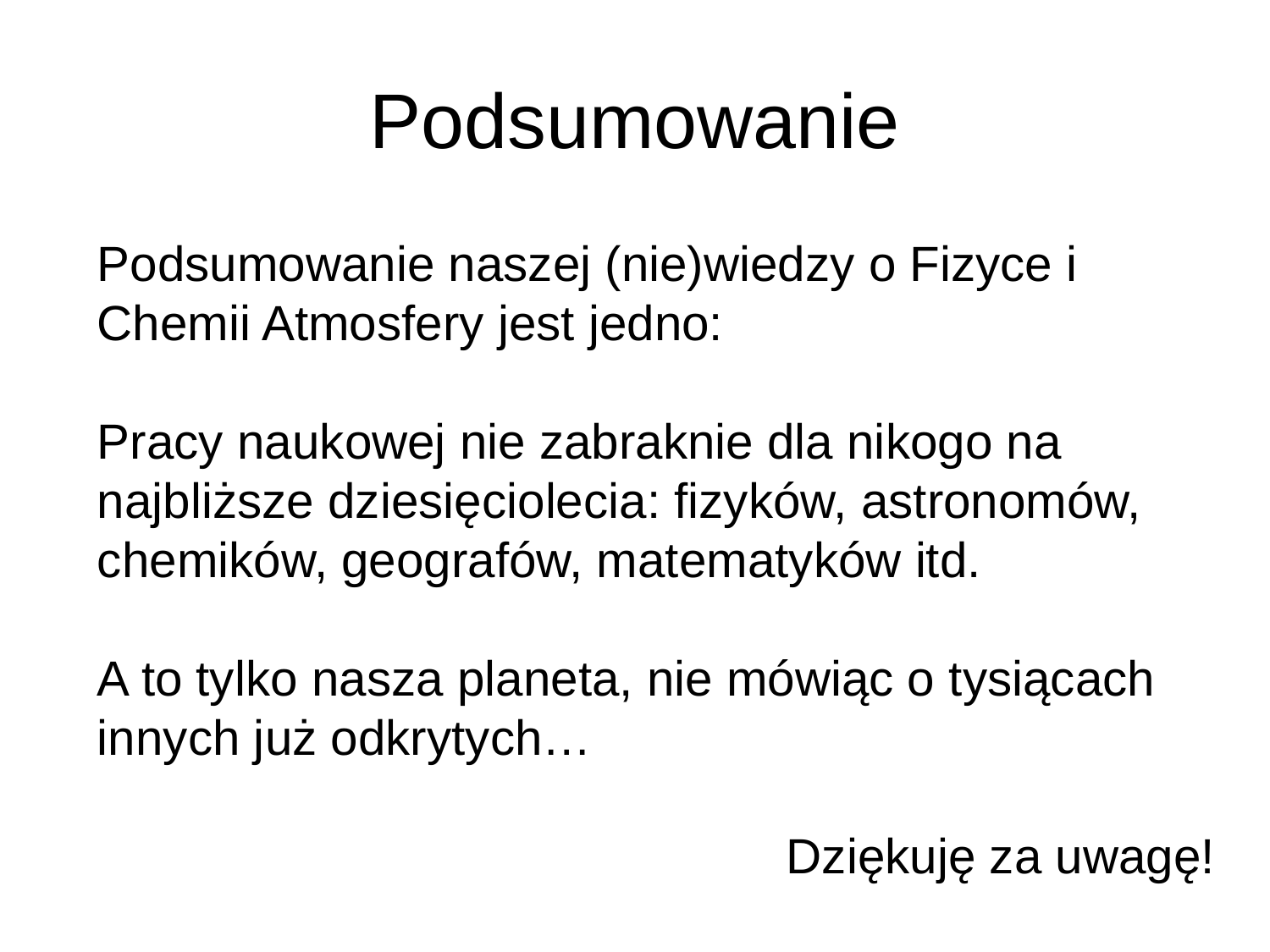

# Podsumowanie
Podsumowanie naszej (nie)wiedzy o Fizyce i Chemii Atmosfery jest jedno:

Pracy naukowej nie zabraknie dla nikogo na najbliższe dziesięciolecia: fizyków, astronomów, chemików, geografów, matematyków itd.

A to tylko nasza planeta, nie mówiąc o tysiącach innych już odkrytych…

Dziękuję za uwagę!